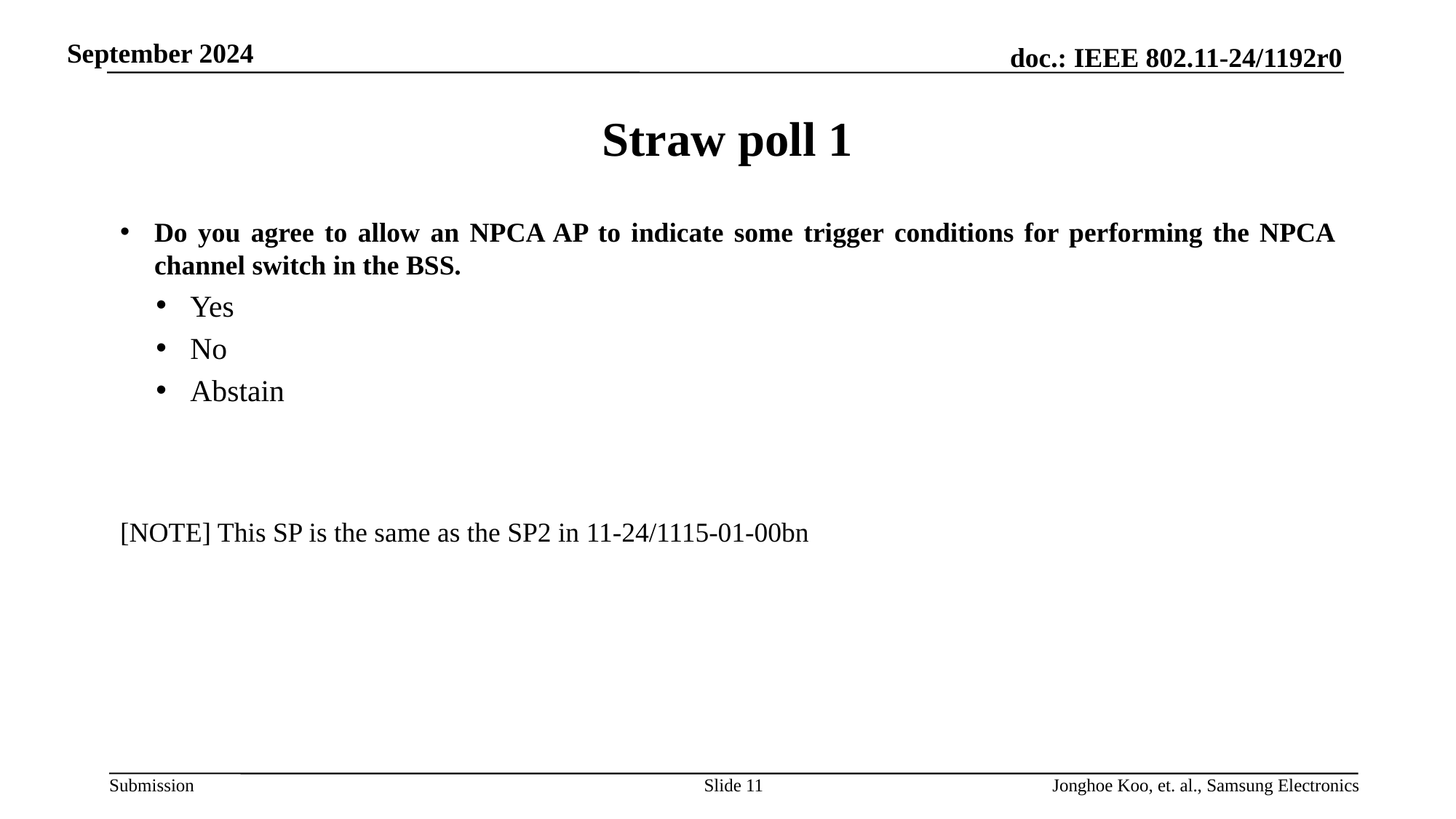

# Straw poll 1
Do you agree to allow an NPCA AP to indicate some trigger conditions for performing the NPCA channel switch in the BSS.
Yes
No
Abstain

[NOTE] This SP is the same as the SP2 in 11-24/1115-01-00bn
Slide 11
Jonghoe Koo, et. al., Samsung Electronics